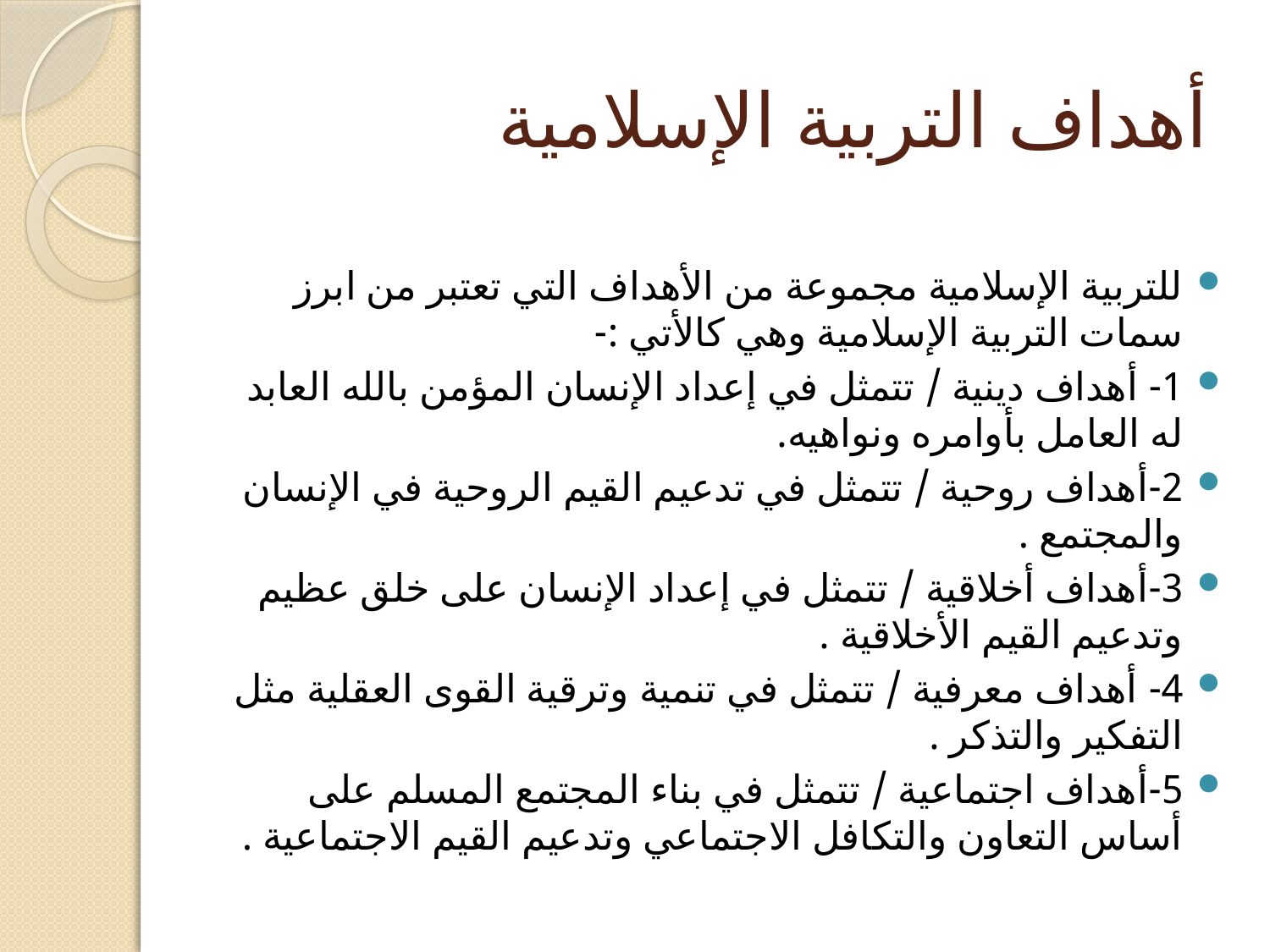

# أهداف التربية الإسلامية

للتربية الإسلامية مجموعة من الأهداف التي تعتبر من ابرز سمات التربية الإسلامية وهي كالأتي :-
1- أهداف دينية / تتمثل في إعداد الإنسان المؤمن بالله العابد له العامل بأوامره ونواهيه.
2-أهداف روحية / تتمثل في تدعيم القيم الروحية في الإنسان والمجتمع .
3-أهداف أخلاقية / تتمثل في إعداد الإنسان على خلق عظيم وتدعيم القيم الأخلاقية .
4- أهداف معرفية / تتمثل في تنمية وترقية القوى العقلية مثل التفكير والتذكر .
5-أهداف اجتماعية / تتمثل في بناء المجتمع المسلم على أساس التعاون والتكافل الاجتماعي وتدعيم القيم الاجتماعية .